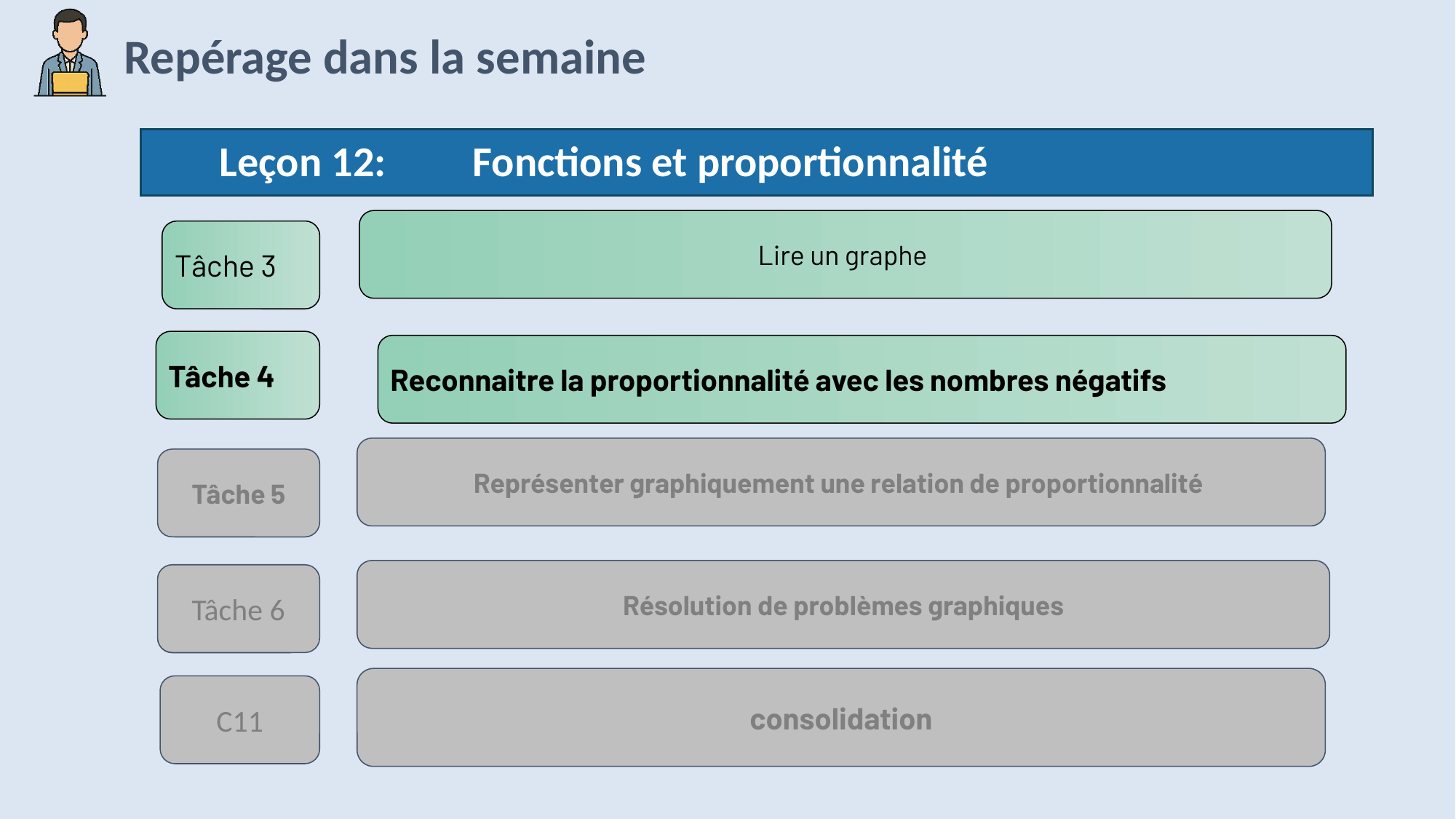

Leçon 12:         Fonctions et proportionnalité

Lire un graphe

Tâche 3

Tâche 4

Reconnaitre la proportionnalité avec les nombres négatifs

Représenter graphiquement une relation de proportionnalité
Tâche 5

Résolution de problèmes graphiques
Tâche 6

consolidation

C11